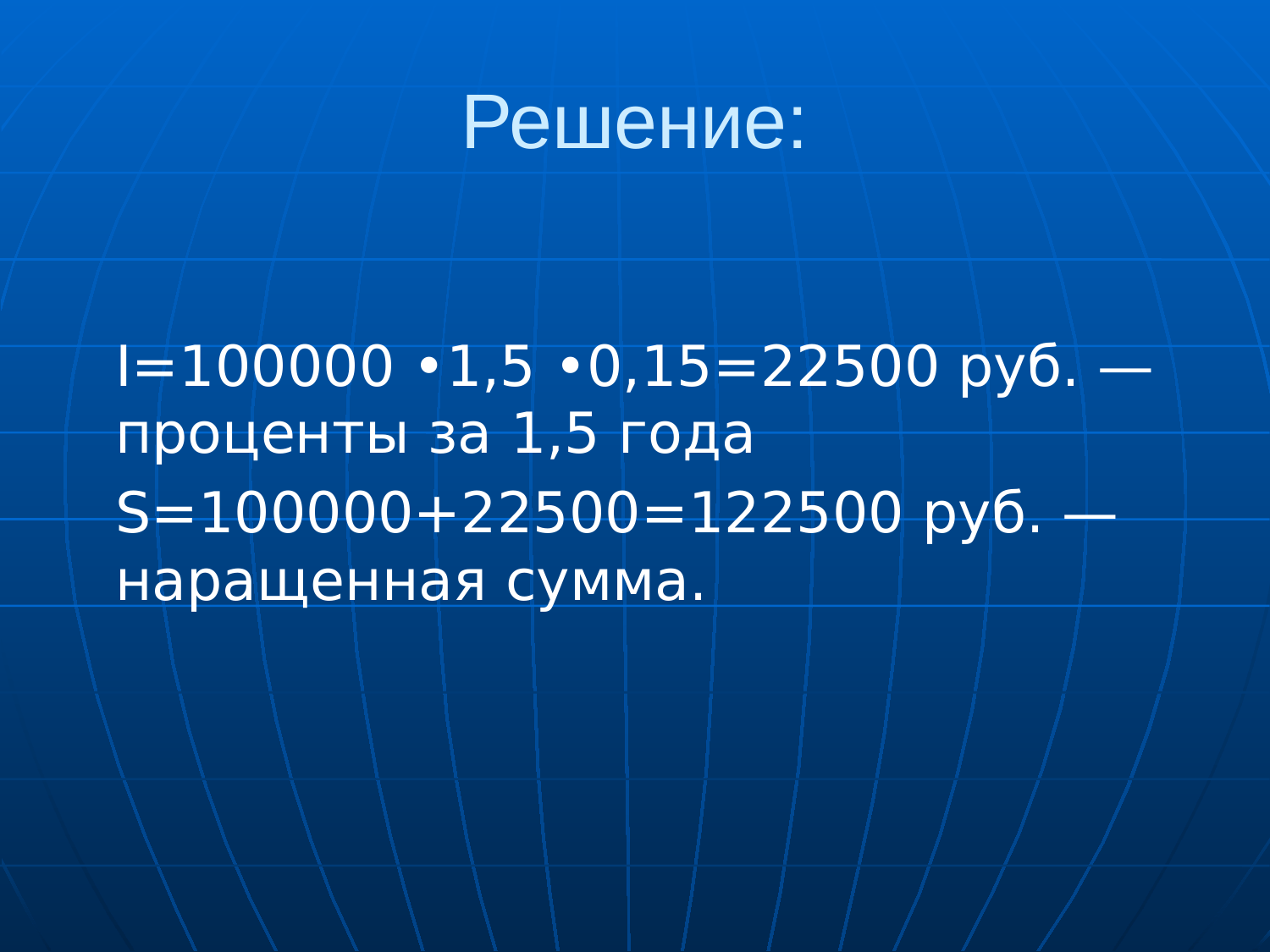

# Решение:
	I=100000 •1,5 •0,15=22500 руб. — проценты за 1,5 года
	S=100000+22500=122500 руб. — наращенная сумма.